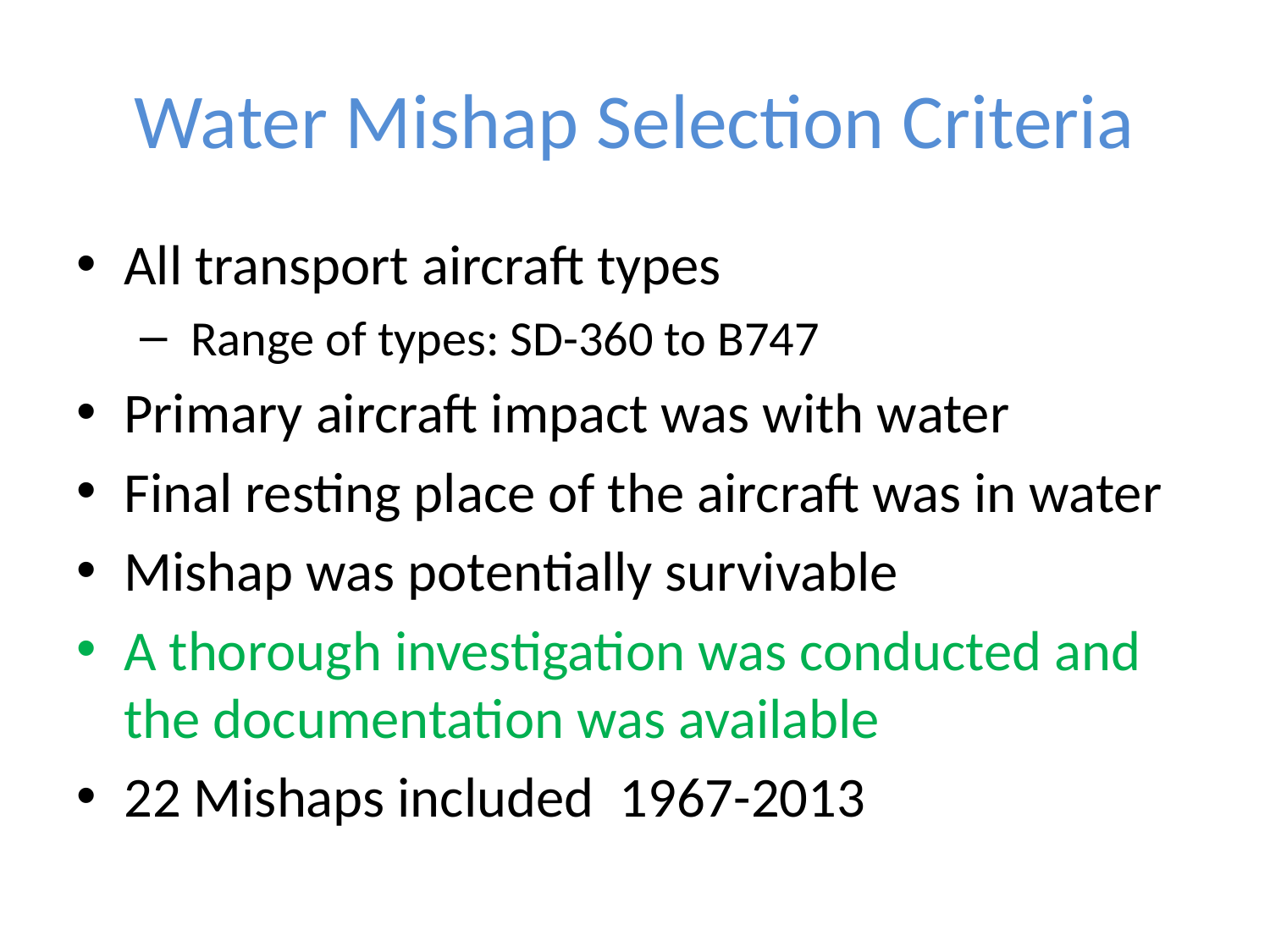

# Water Mishap Selection Criteria
All transport aircraft types
 Range of types: SD-360 to B747
Primary aircraft impact was with water
Final resting place of the aircraft was in water
Mishap was potentially survivable
A thorough investigation was conducted and the documentation was available
22 Mishaps included  1967-2013